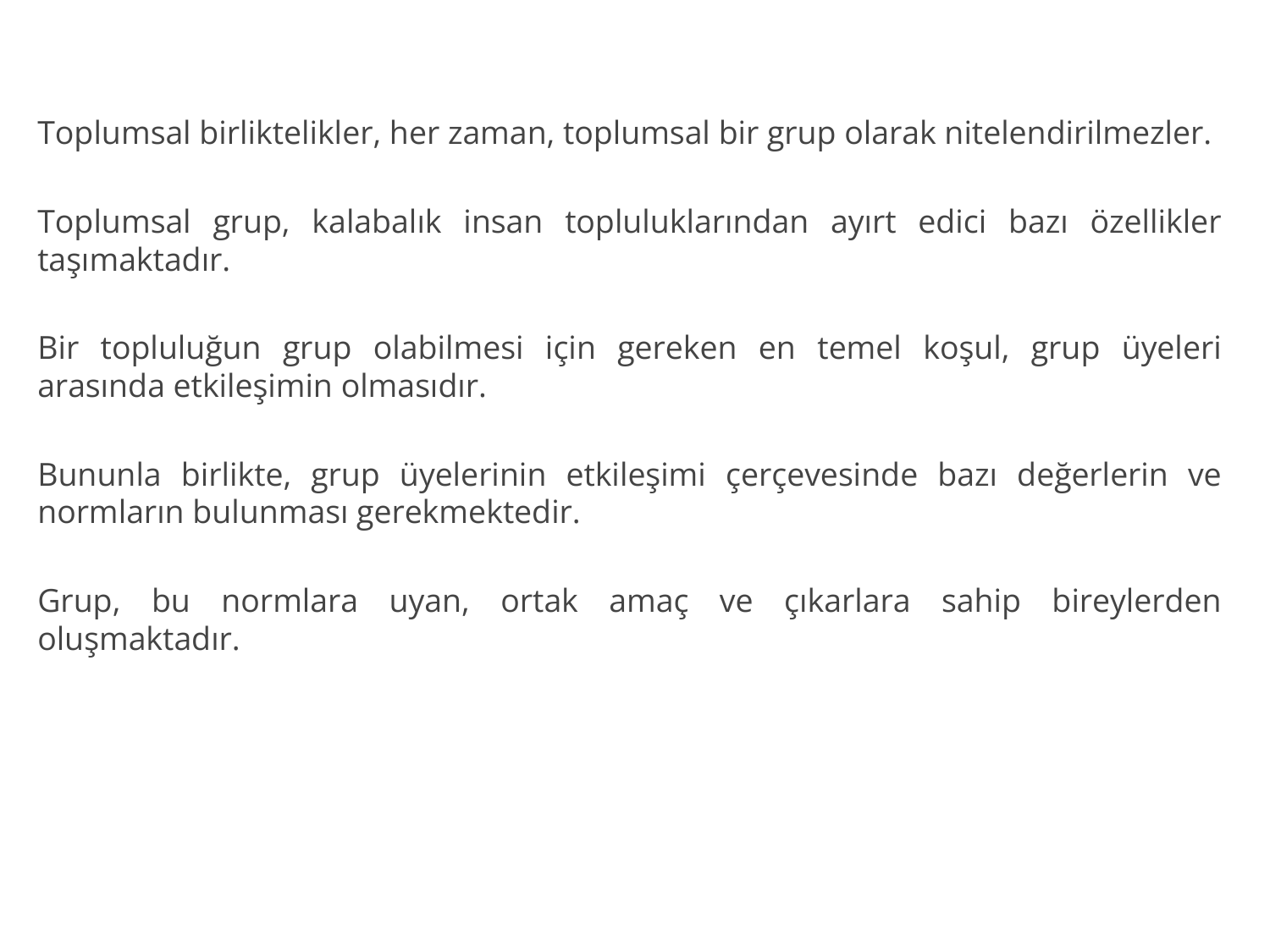

Toplumsal birliktelikler, her zaman, toplumsal bir grup olarak nitelendirilmezler.

Toplumsal grup, kalabalık insan topluluklarından ayırt edici bazı özellikler taşımaktadır.

Bir topluluğun grup olabilmesi için gereken en temel koşul, grup üyeleri arasında etkileşimin olmasıdır.

Bununla birlikte, grup üyelerinin etkileşimi çerçevesinde bazı değerlerin ve normların bulunması gerekmektedir.

Grup, bu normlara uyan, ortak amaç ve çıkarlara sahip bireylerden oluşmaktadır.